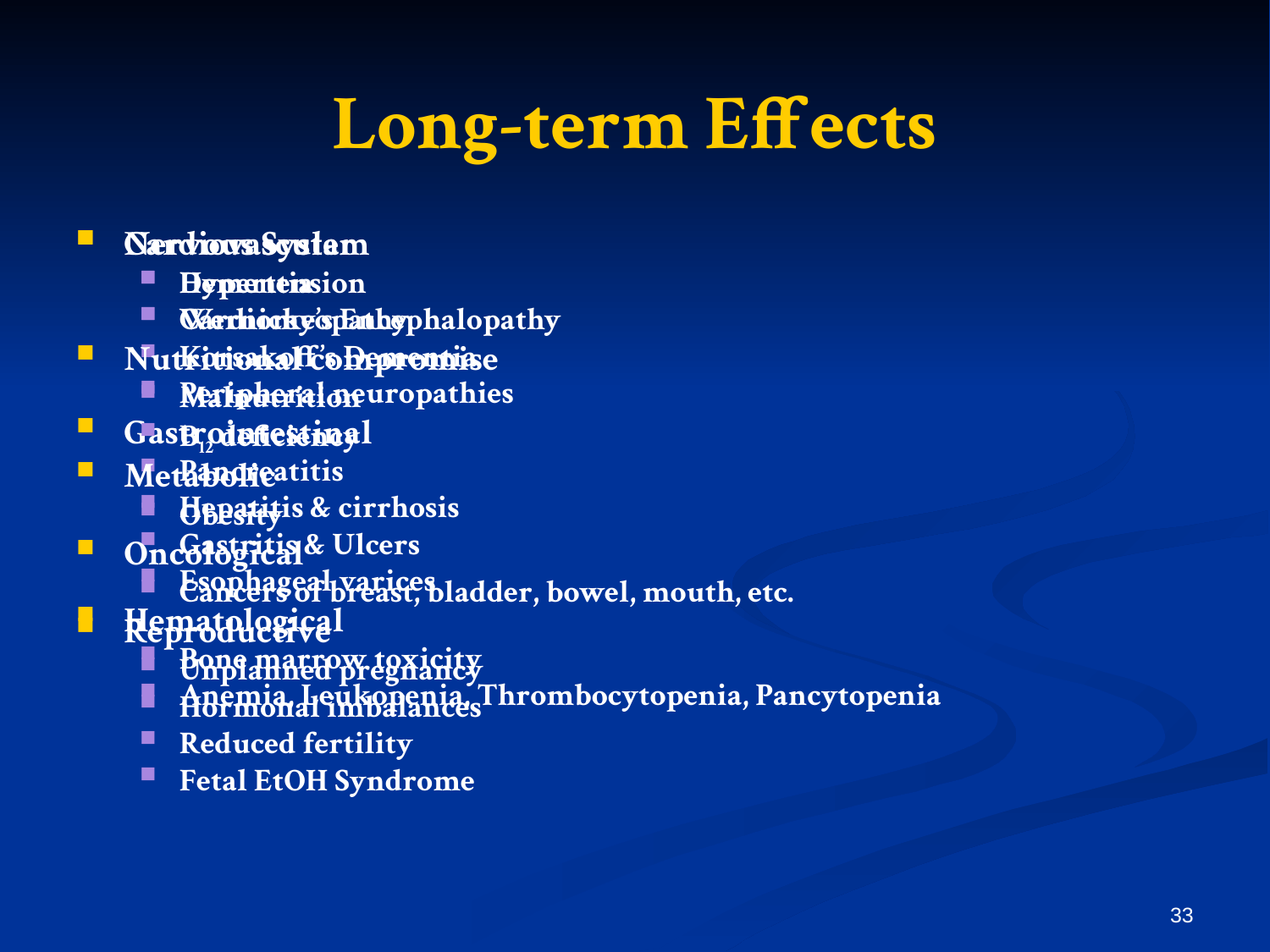

# Long-term Effects
Nervous System
Dementia
Wernicke’s Encephalopathy
Korsakoff’s Dementia
Peripheral neuropathies
Gastrointestinal
Pancreatitis
Hepatitis & cirrhosis
Gastritis & Ulcers
Esophageal varices
Hematological
Bone marrow toxicity
Anemia, Leukopenia, Thrombocytopenia, Pancytopenia

Cardiovascular
Hypertension
Cardiomyopathy
Nutritional compromise
Malnutrition
B12 deficiency
Metabolic
Obesity
Oncological
Cancers of breast, bladder, bowel, mouth, etc.
Reproductive
Unplanned pregnancy
Hormonal imbalances
Reduced fertility
Fetal EtOH Syndrome
33